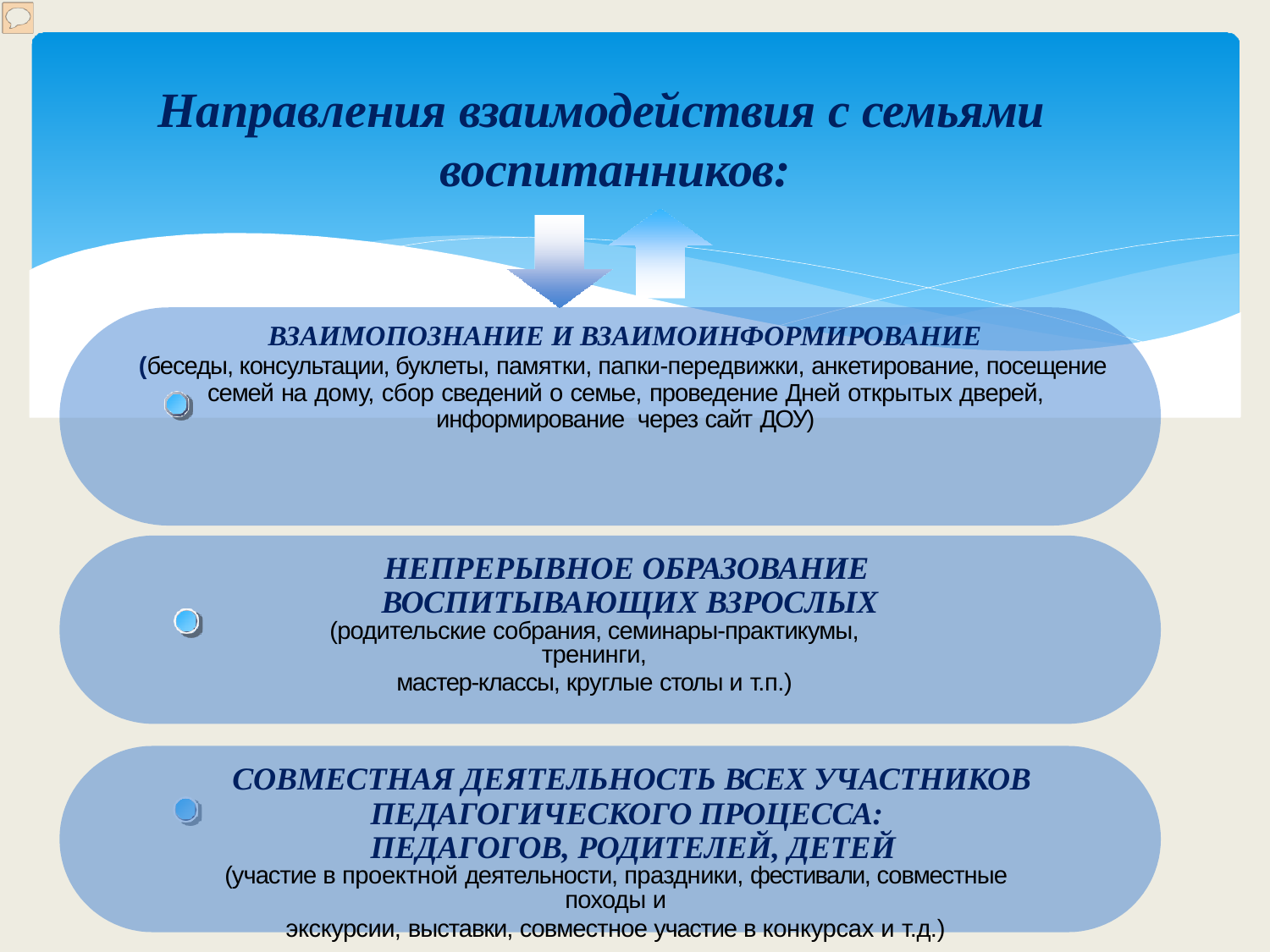

# Направления взаимодействия с семьями  воспитанников:

ВЗАИМОПОЗНАНИЕ И ВЗАИМОИНФОРМИРОВАНИЕ
(беседы, консультации, буклеты, памятки, папки-передвижки, анкетирование, посещение  семей на дому, сбор сведений о семье, проведение Дней открытых дверей, информирование  через сайт ДОУ)

НЕПРЕРЫВНОЕ ОБРАЗОВАНИЕ  ВОСПИТЫВАЮЩИХ ВЗРОСЛЫХ
(родительские собрания, семинары-практикумы, тренинги,
мастер-классы, круглые столы и т.п.)

СОВМЕСТНАЯ ДЕЯТЕЛЬНОСТЬ ВСЕХ УЧАСТНИКОВ  ПЕДАГОГИЧЕСКОГО ПРОЦЕССА:  ПЕДАГОГОВ, РОДИТЕЛЕЙ, ДЕТЕЙ
(участие в проектной деятельности, праздники, фестивали, совместные походы и
экскурсии, выставки, совместное участие в конкурсах и т.д.)